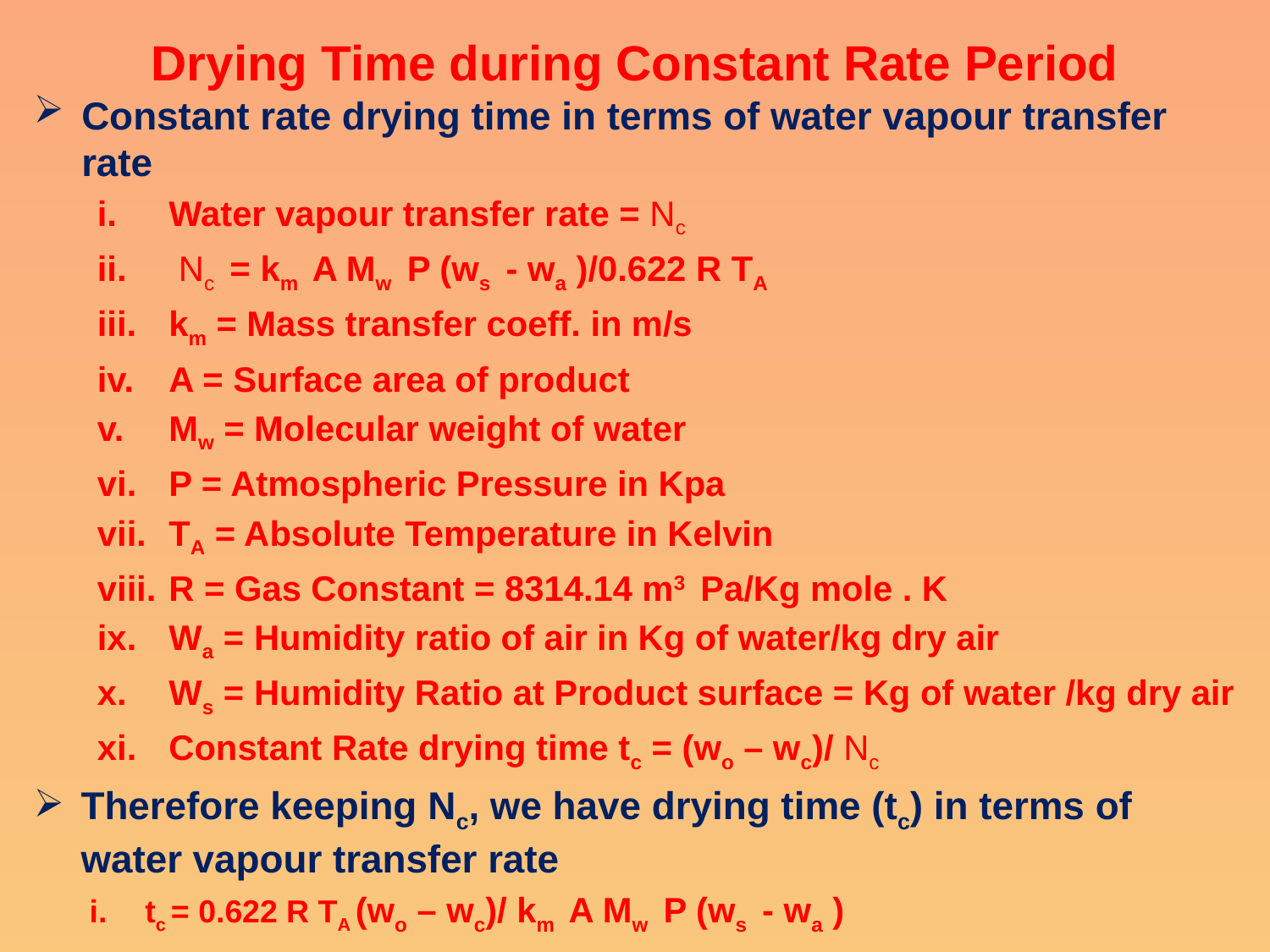

# Drying Time during Constant Rate Period
Constant rate drying time in terms of water vapour transfer rate
Water vapour transfer rate = Nc
 Nc  = km  A Mw  P (ws  - wa )/0.622 R TA
km = Mass transfer coeff. in m/s
A = Surface area of product
Mw = Molecular weight of water
P = Atmospheric Pressure in Kpa
TA = Absolute Temperature in Kelvin
R = Gas Constant = 8314.14 m3  Pa/Kg mole . K
Wa = Humidity ratio of air in Kg of water/kg dry air
Ws = Humidity Ratio at Product surface = Kg of water /kg dry air
Constant Rate drying time tc = (wo – wc)/ Nc
Therefore keeping Nc, we have drying time (tc) in terms of water vapour transfer rate
tc = 0.622 R TA (wo – wc)/ km  A Mw  P (ws  - wa )